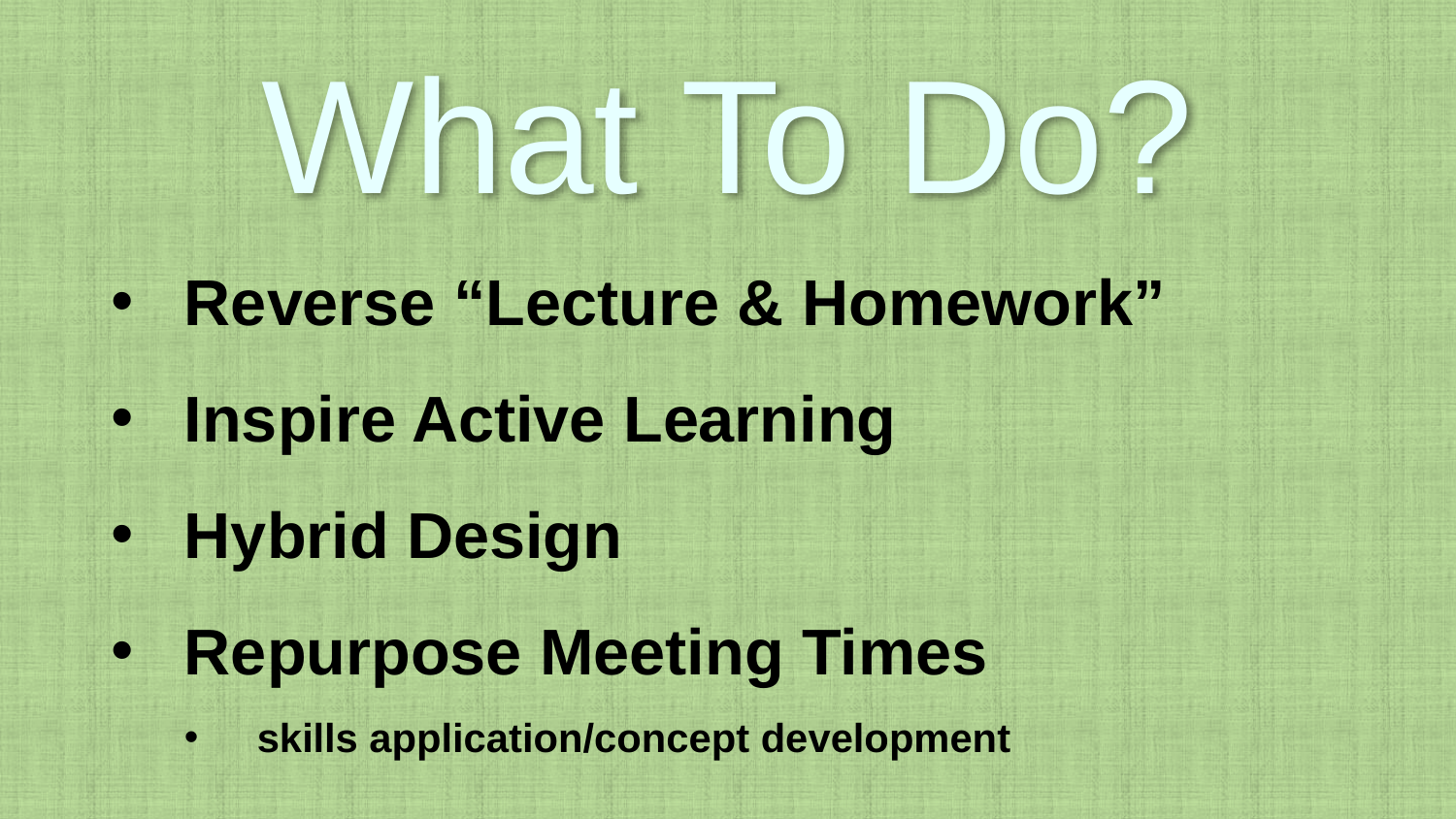

What To Do?
Reverse “Lecture & Homework”
Inspire Active Learning
Hybrid Design
Repurpose Meeting Times
skills application/concept development